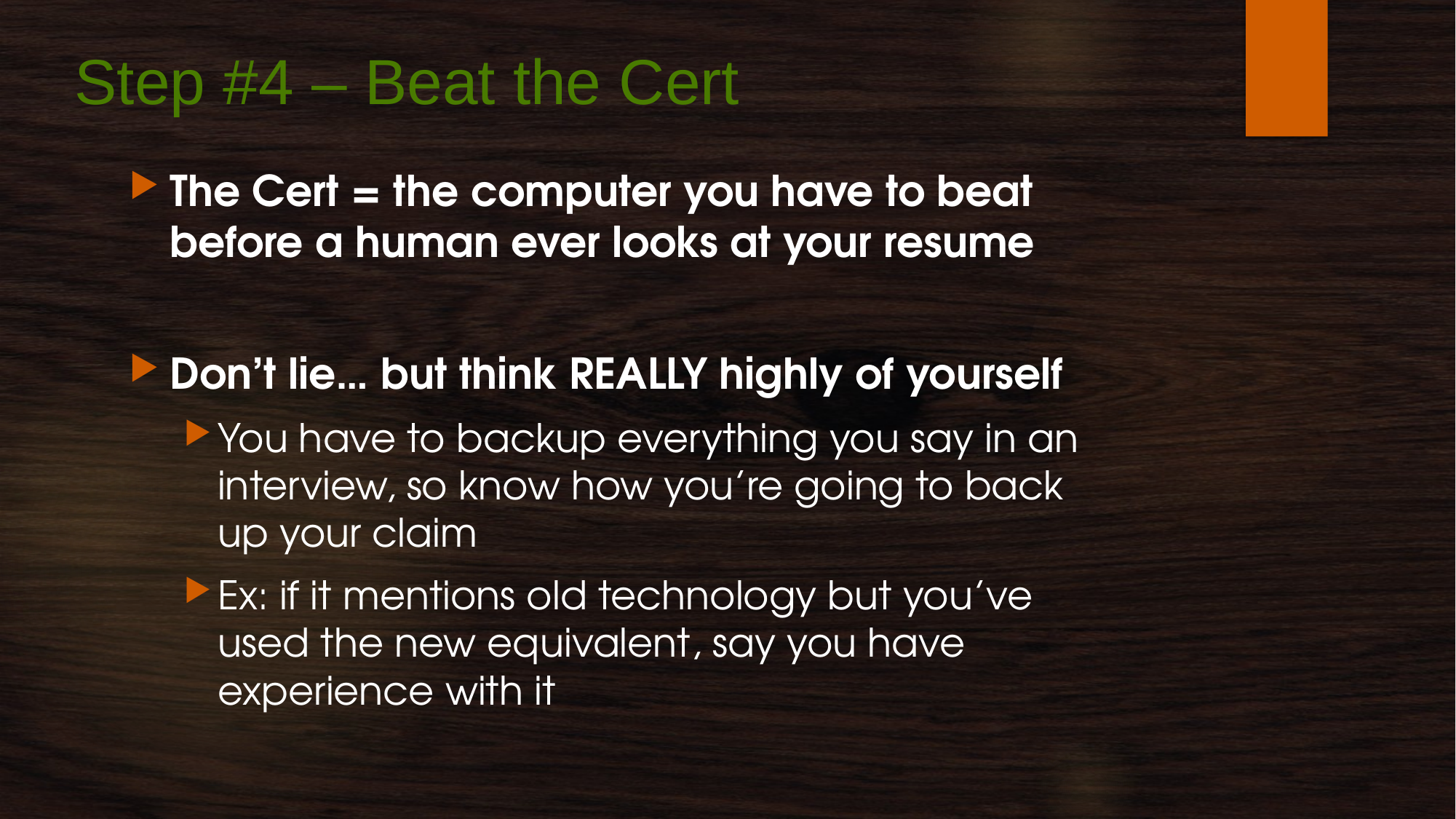

# Step #4 – Beat the Cert
The Cert = the computer you have to beat before a human ever looks at your resume

Don’t lie… but think REALLY highly of yourself
You have to backup everything you say in an interview, so know how you’re going to back up your claim
Ex: if it mentions old technology but you’ve used the new equivalent, say you have experience with it